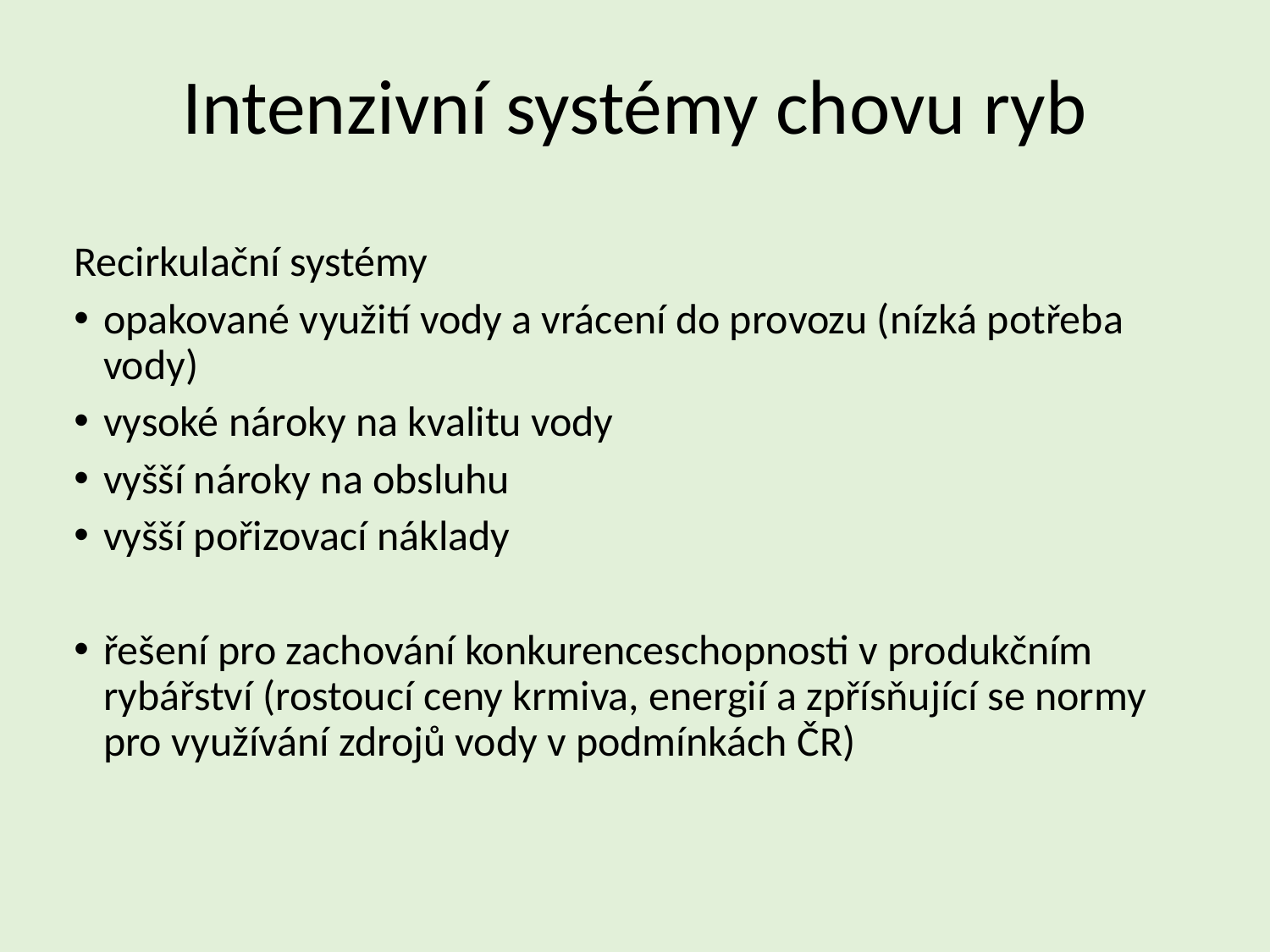

# Intenzivní systémy chovu ryb
Recirkulační systémy
opakované využití vody a vrácení do provozu (nízká potřeba vody)
vysoké nároky na kvalitu vody
vyšší nároky na obsluhu
vyšší pořizovací náklady

řešení pro zachování konkurenceschopnosti v produkčním rybářství (rostoucí ceny krmiva, energií a zpřísňující se normy pro využívání zdrojů vody v podmínkách ČR)